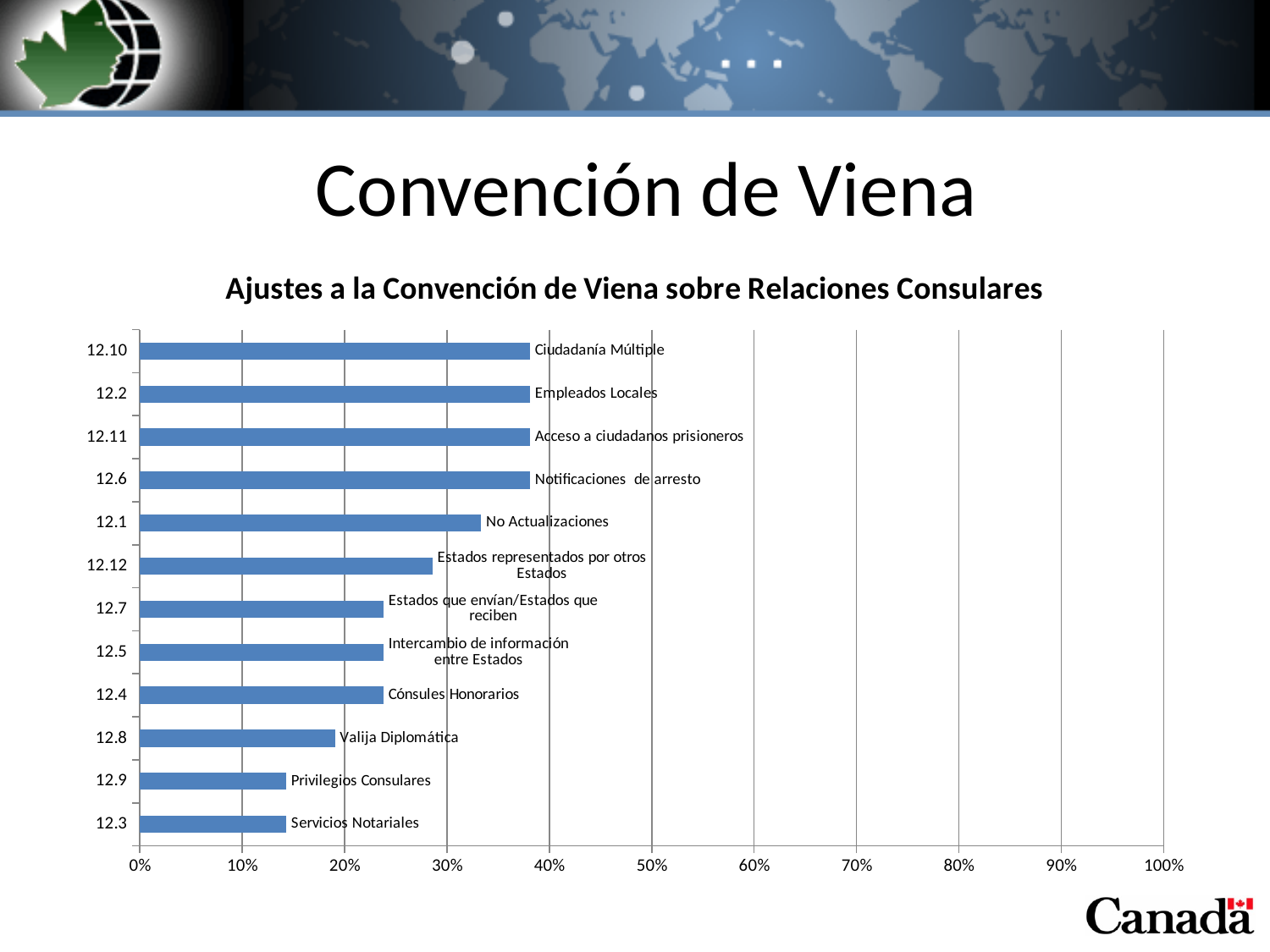

# Convención de Viena

### Chart: Ajustes a la Convención de Viena sobre Relaciones Consulares

| Category | Updates to the VCCR |
|---|---|
| 12.3 | 0.14285714285714285 |
| 12.9 | 0.14285714285714285 |
| 12.8 | 0.19047619047619047 |
| 12.4 | 0.23809523809523808 |
| 12.5 | 0.23809523809523808 |
| 12.7 | 0.23809523809523808 |
| 12.12 | 0.2857142857142857 |
| 12.1 | 0.3333333333333333 |
| 12.6 | 0.38095238095238093 |
| 12.11 | 0.38095238095238093 |
| 12.2 | 0.38095238095238093 |
| 12.10 | 0.38095238095238093 |